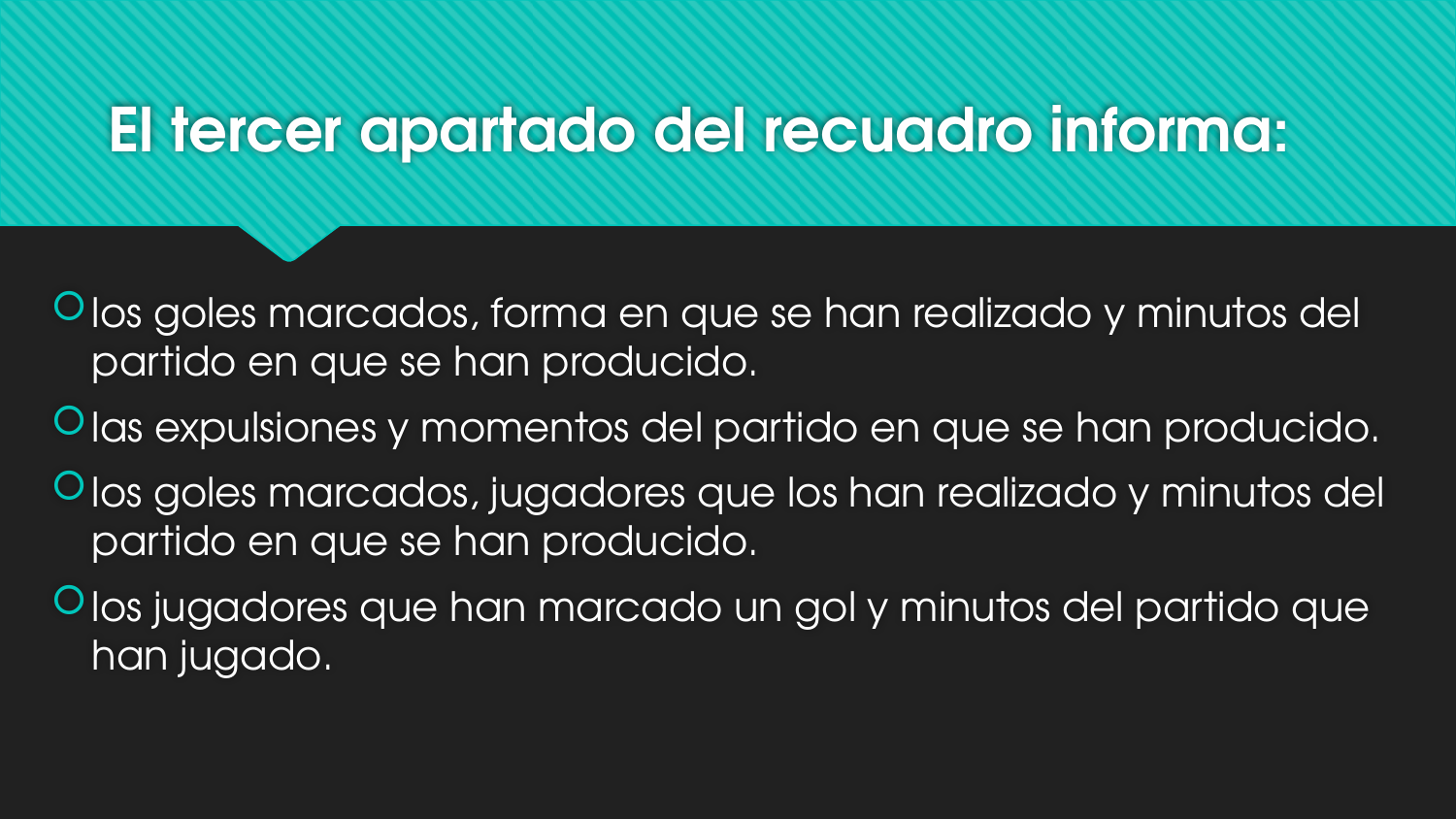

# El tercer apartado del recuadro informa:
los goles marcados, forma en que se han realizado y minutos del partido en que se han producido.
las expulsiones y momentos del partido en que se han producido.
los goles marcados, jugadores que los han realizado y minutos del partido en que se han producido.
los jugadores que han marcado un gol y minutos del partido que han jugado.